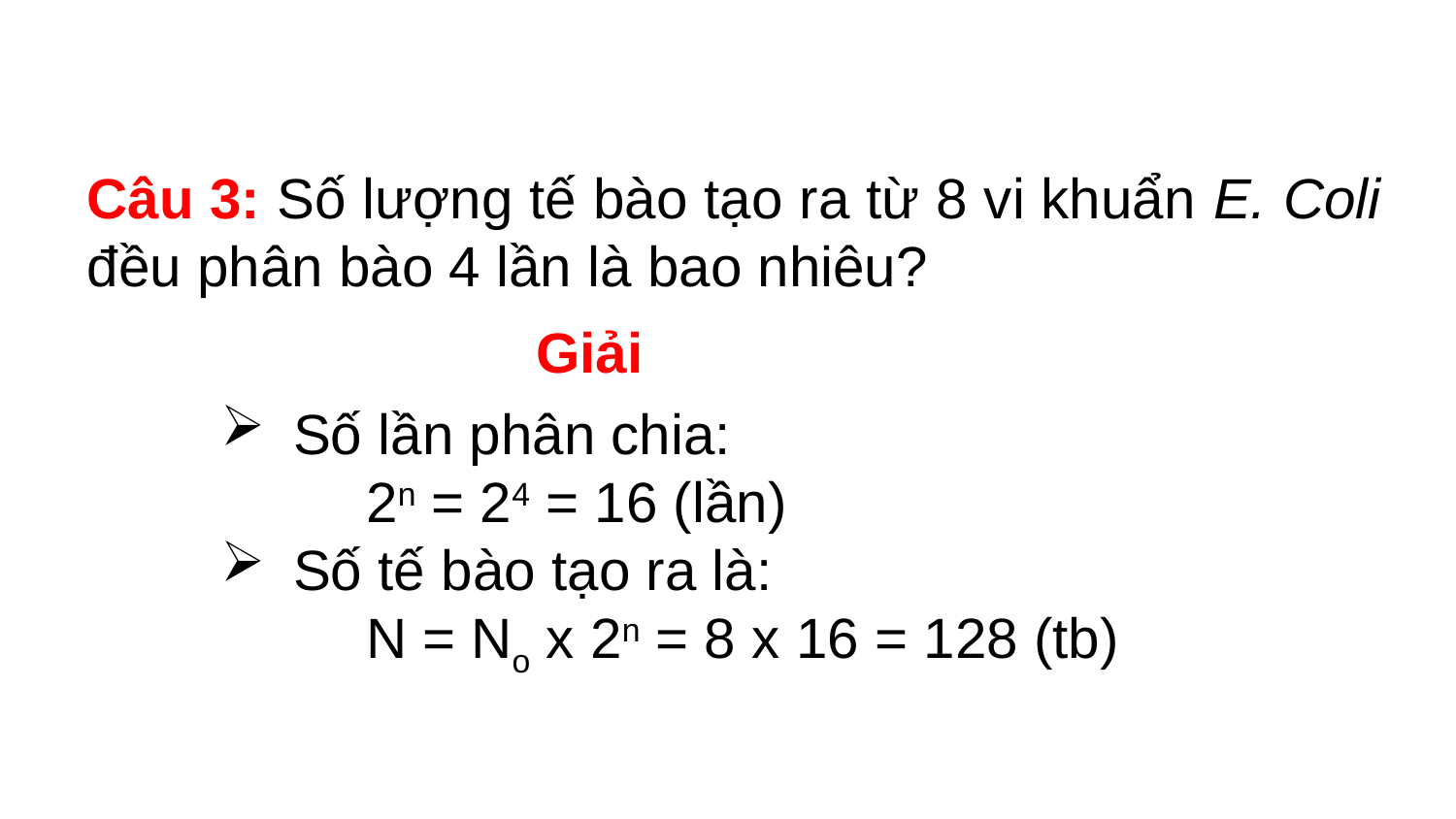

Câu 3: Số lượng tế bào tạo ra từ 8 vi khuẩn E. Coli đều phân bào 4 lần là bao nhiêu?
Giải
Số lần phân chia:
	2n = 24 = 16 (lần)
Số tế bào tạo ra là:
	N = No x 2n = 8 x 16 = 128 (tb)